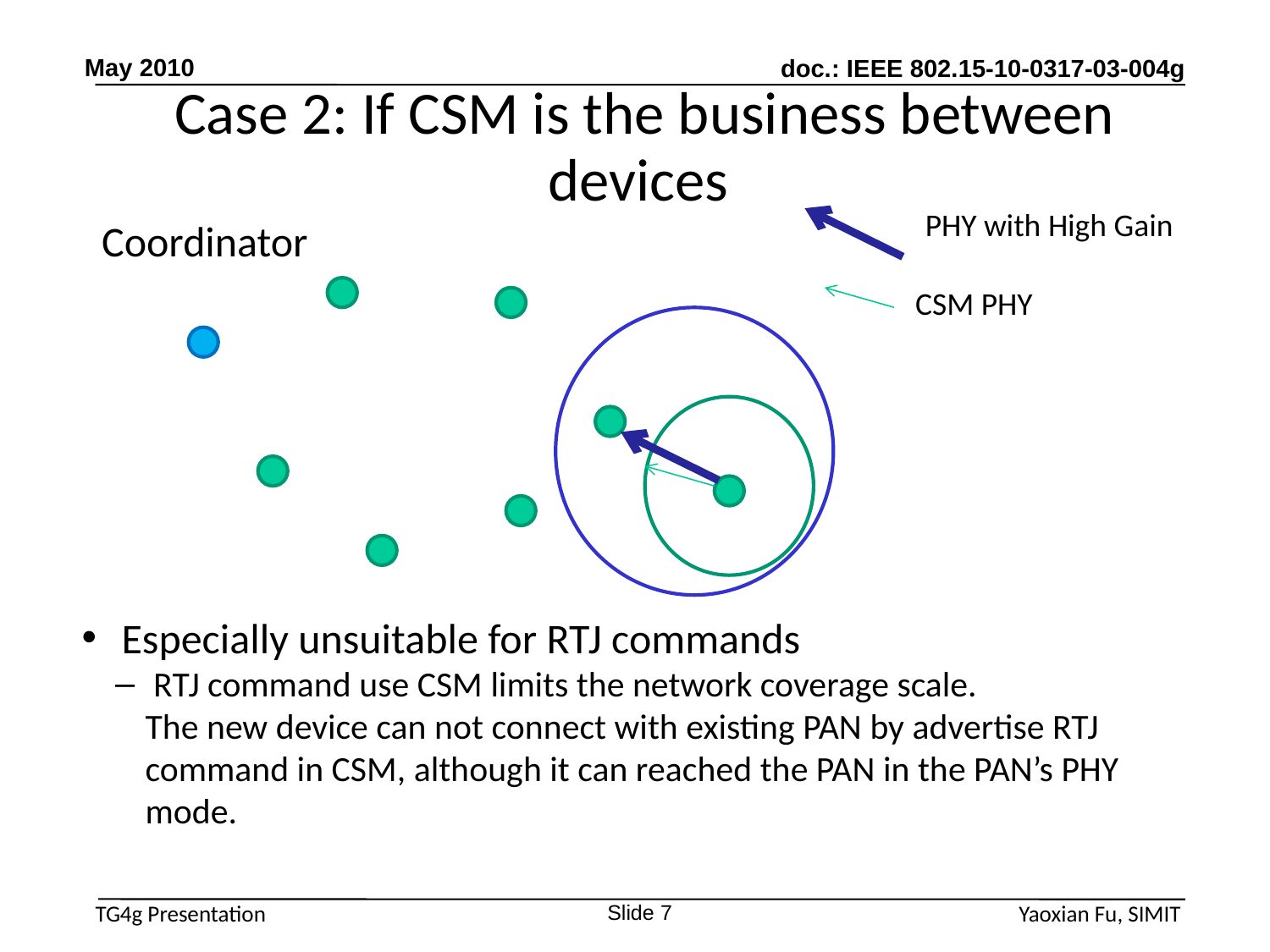

May 2010
# Case 2: If CSM is the business between devices
PHY with High Gain
Coordinator

CSM PHY

 Especially unsuitable for RTJ commands
 RTJ command use CSM limits the network coverage scale.
The new device can not connect with existing PAN by advertise RTJ command in CSM, although it can reached the PAN in the PAN’s PHY mode.
Slide 7
Yaoxian Fu, SIMIT